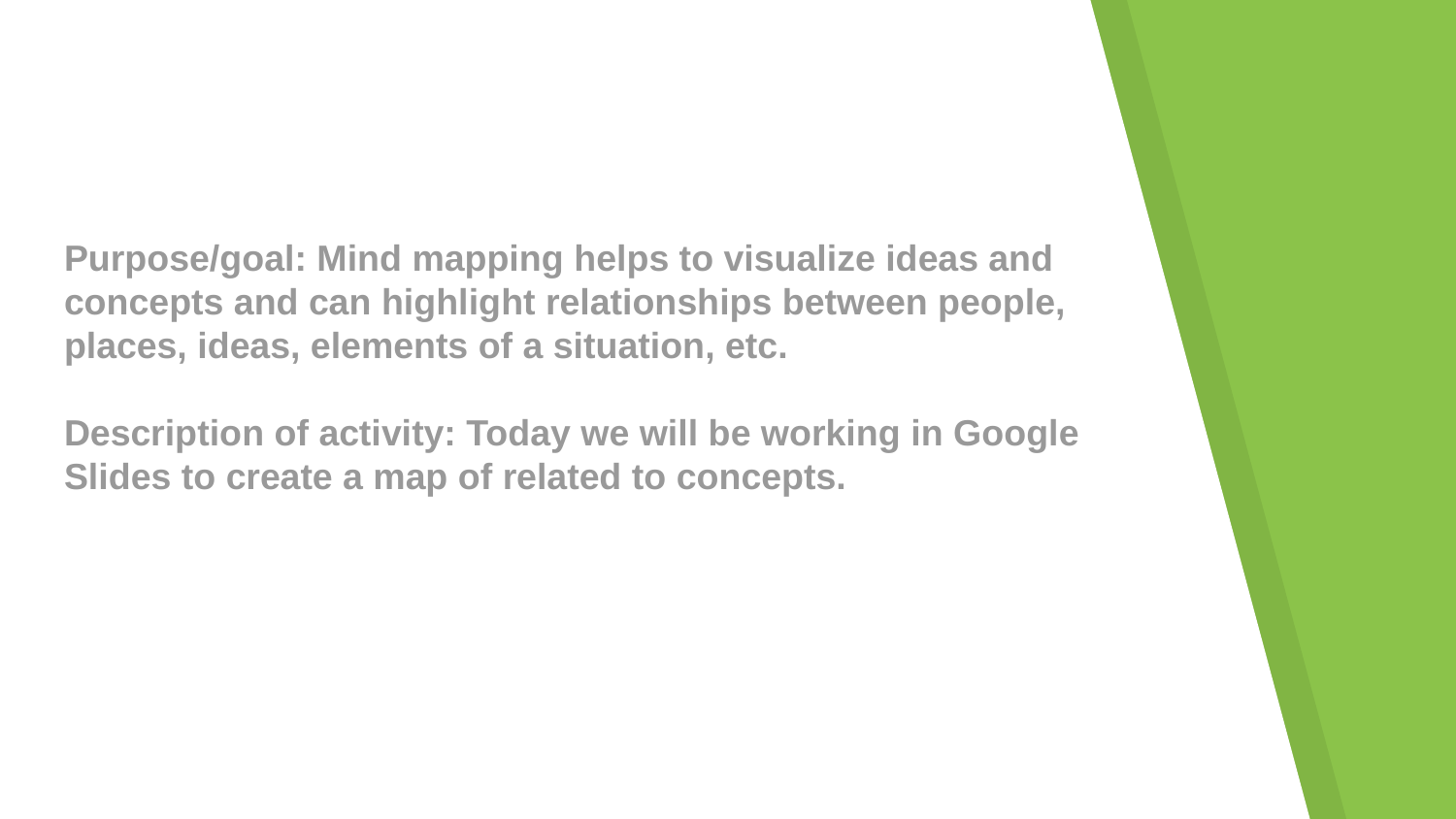

Purpose/goal: Mind mapping helps to visualize ideas and concepts and can highlight relationships between people, places, ideas, elements of a situation, etc.

Description of activity: Today we will be working in Google Slides to create a map of related to concepts.